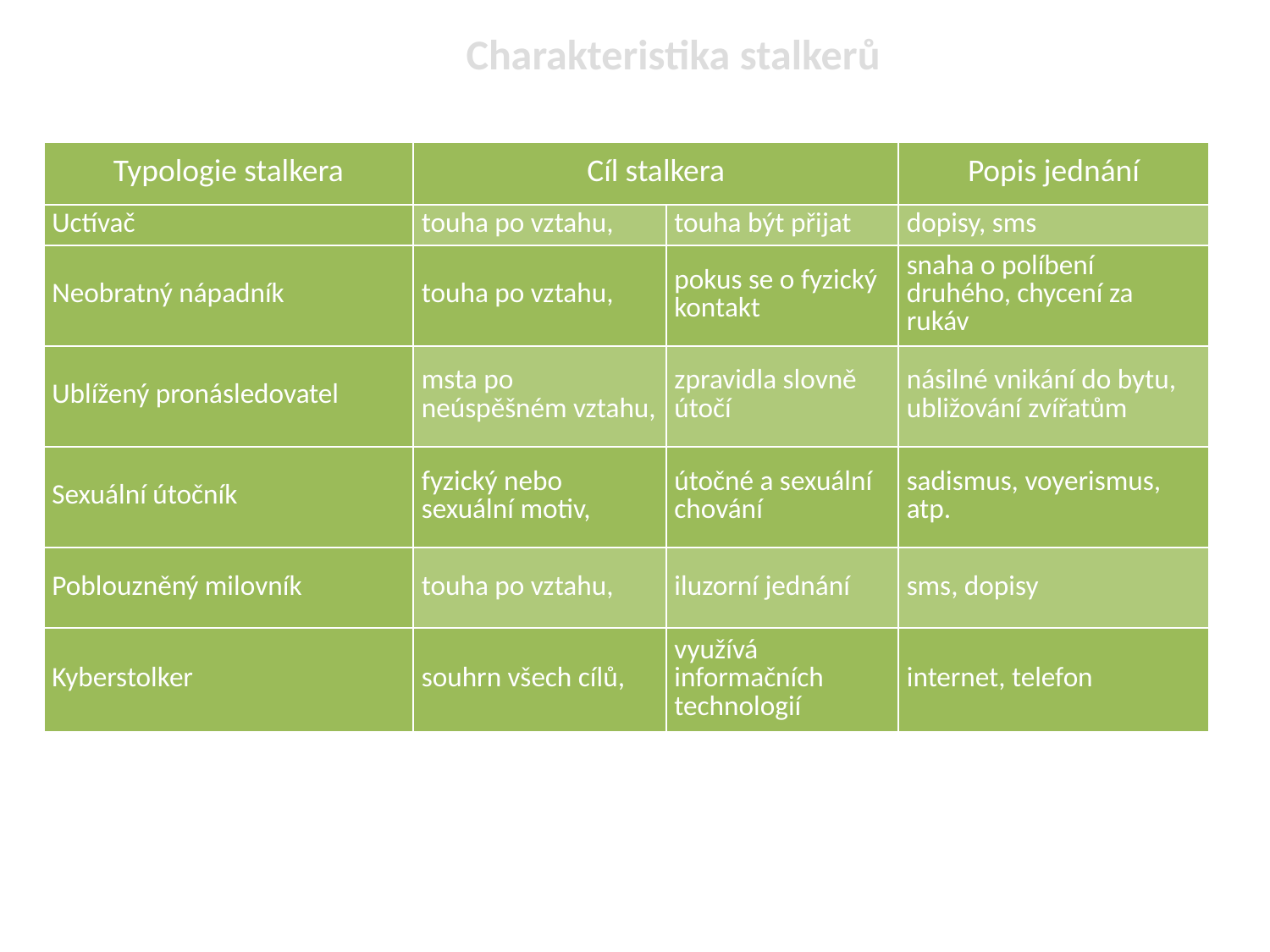

Charakteristika stalkerů
| Typologie stalkera | Cíl stalkera |  | Popis jednání |
| --- | --- | --- | --- |
| Uctívač | touha po vztahu, | touha být přijat | dopisy, sms |
| Neobratný nápadník | touha po vztahu, | pokus se o fyzický kontakt | snaha o políbení druhého, chycení za rukáv |
| Ublížený pronásledovatel | msta po neúspěšném vztahu, | zpravidla slovně útočí | násilné vnikání do bytu, ubližování zvířatům |
| Sexuální útočník | fyzický nebo sexuální motiv, | útočné a sexuální chování | sadismus, voyerismus, atp. |
| Poblouzněný milovník | touha po vztahu, | iluzorní jednání | sms, dopisy |
| Kyberstolker | souhrn všech cílů, | využívá informačních technologií | internet, telefon |